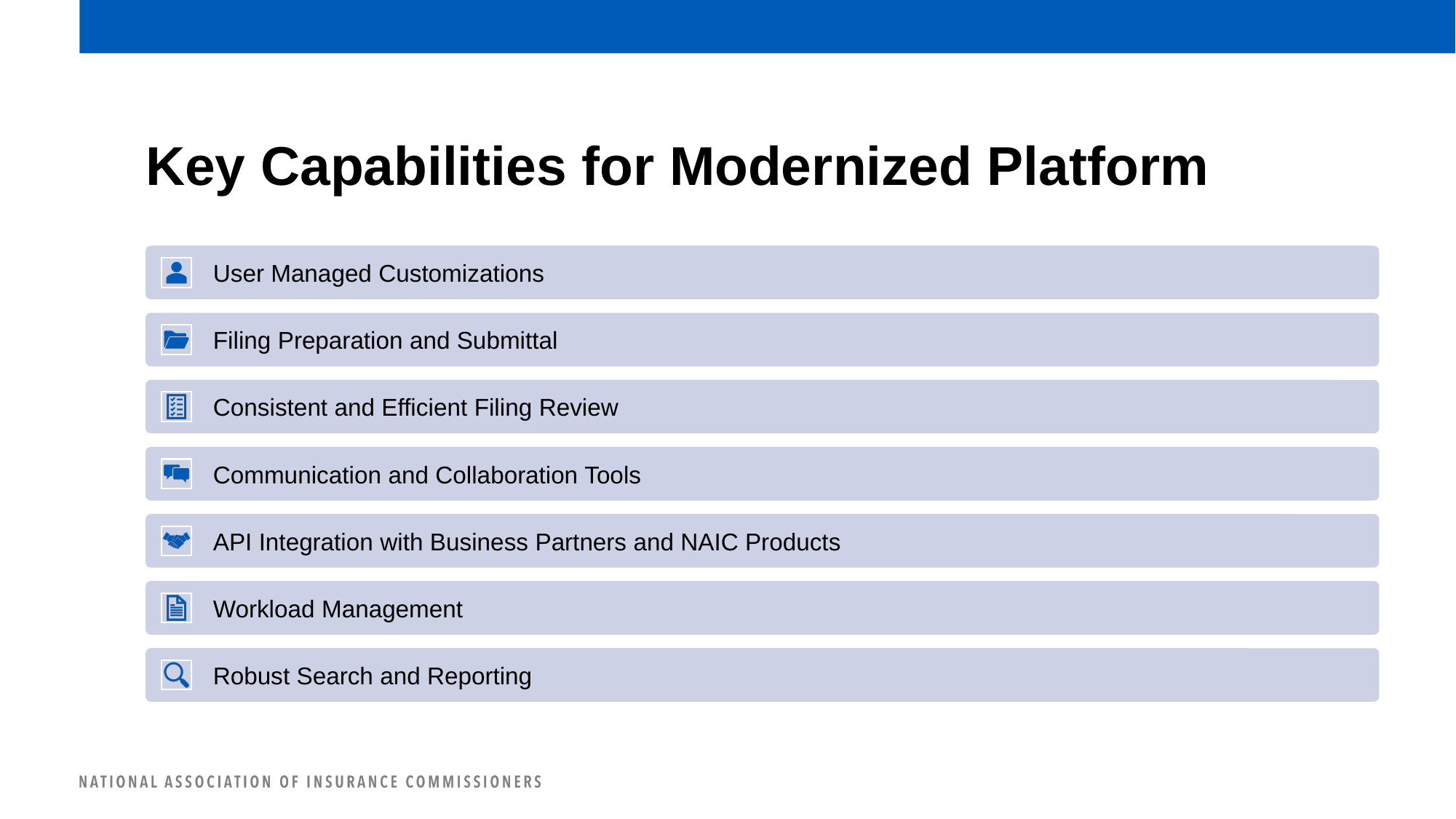

# Key Capabilities for Modernized Platform
User Managed Customizations
Filing Preparation and Submittal
Consistent and Efficient Filing Review
Communication and Collaboration Tools
API Integration with Business Partners and NAIC Products
Workload Management
Robust Search and Reporting